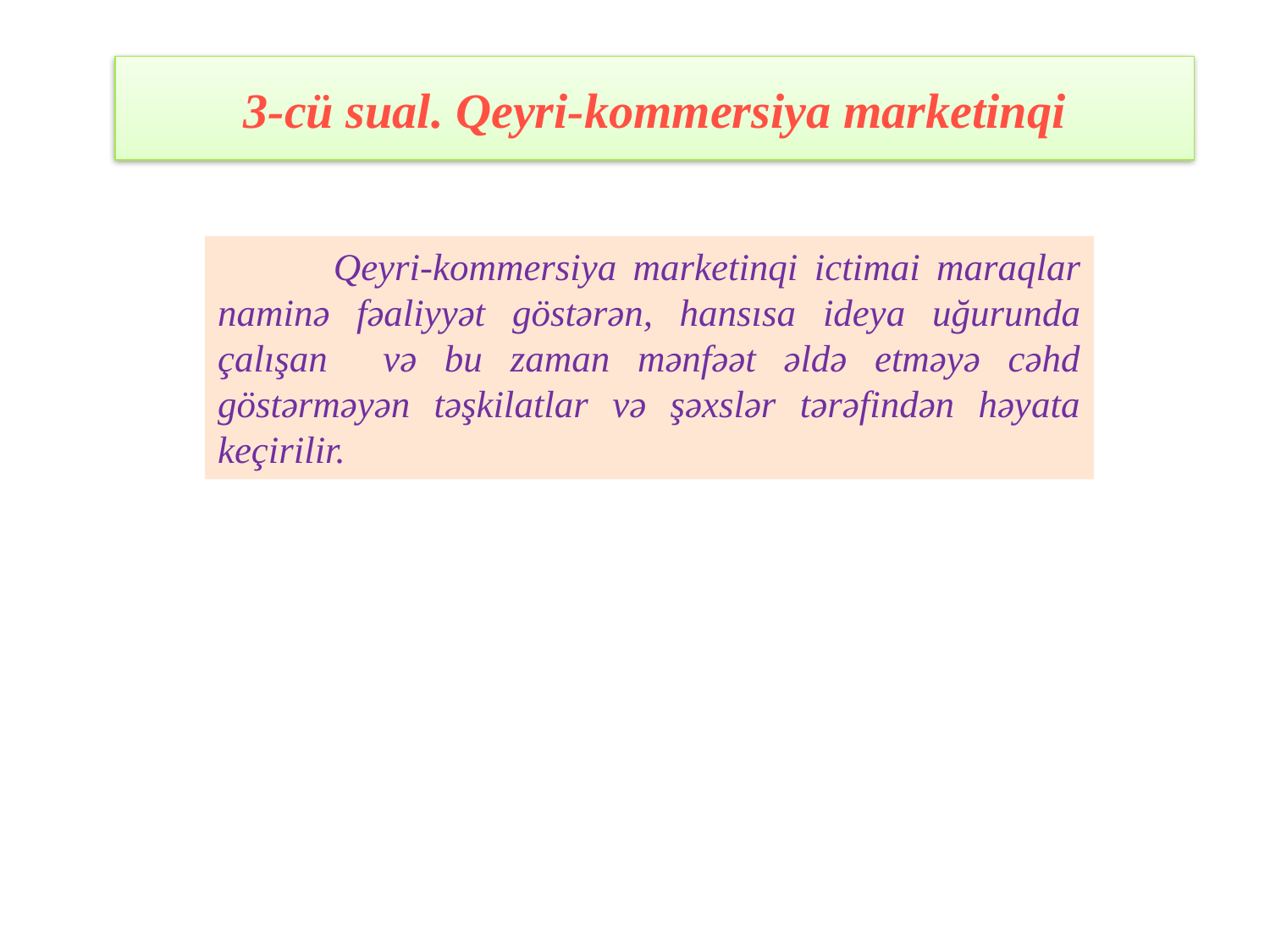

# 3-cü sual. Qeyri-kommersiya marketinqi
       Qeyri-kommersiya marketinqi ictimai maraqlar naminə fəaliyyət göstərən, hansısa ideya uğurunda çalışan  və bu zaman mənfəət əldə etməyə cəhd göstərməyən təşkilatlar və şəxslər tərəfindən həyata keçirilir.